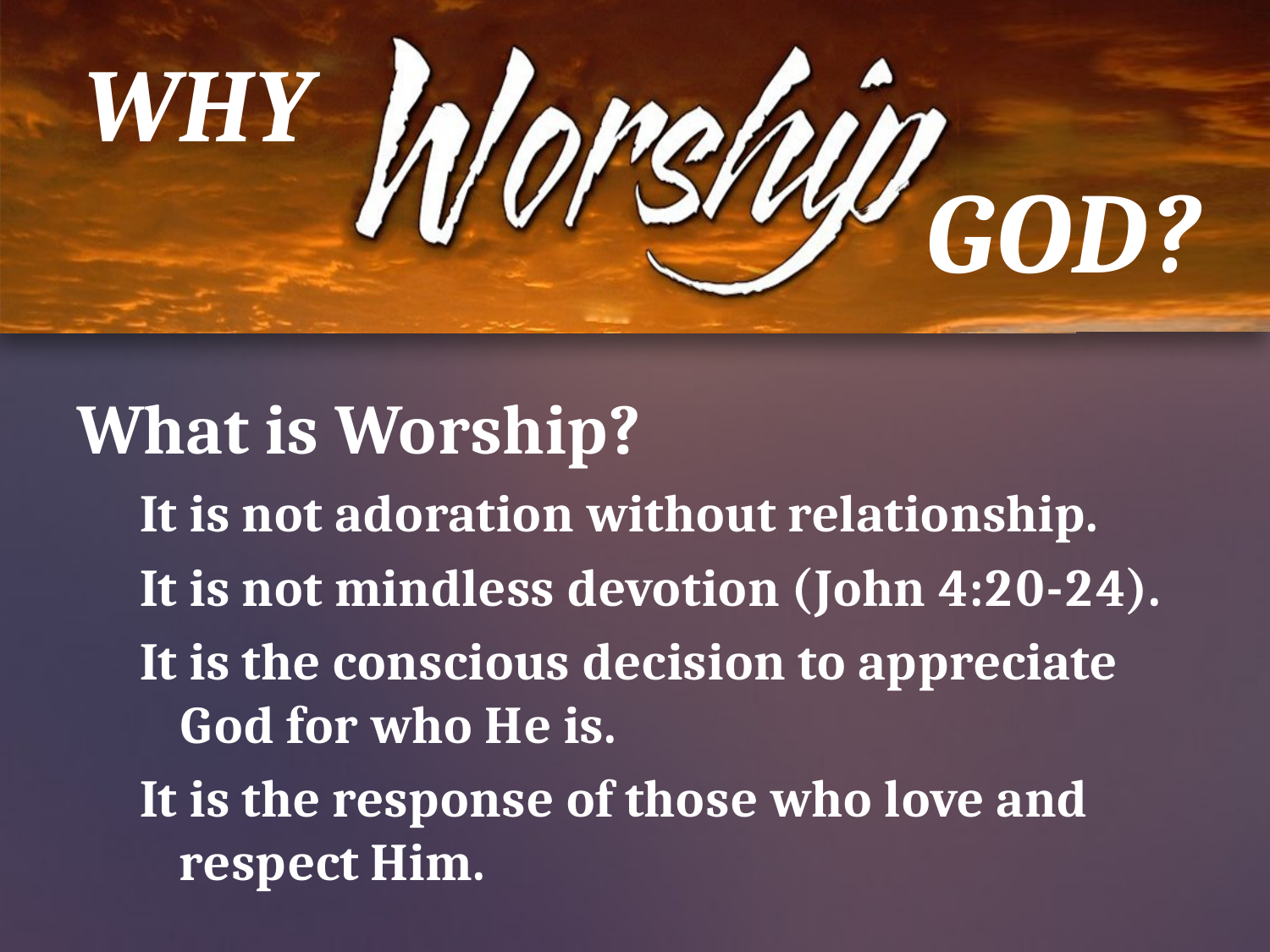

WHY
GOD?
What is Worship?
It is not adoration without relationship.
It is not mindless devotion (John 4:20-24).
It is the conscious decision to appreciate God for who He is.
It is the response of those who love and respect Him.